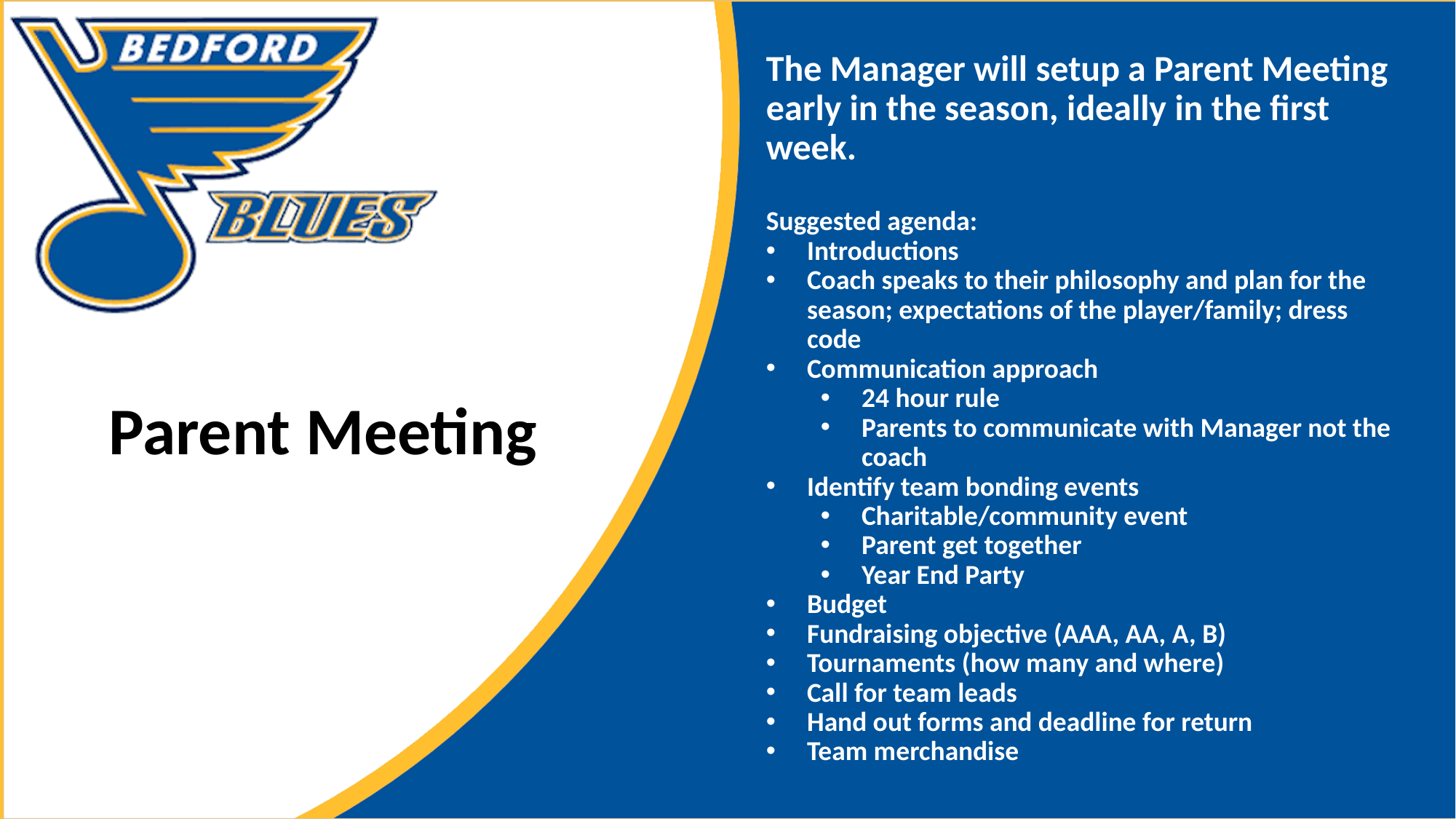

The Manager will setup a Parent Meeting early in the season, ideally in the first week.

Suggested agenda:
Introductions
Coach speaks to their philosophy and plan for the season; expectations of the player/family; dress code
Communication approach
24 hour rule
Parents to communicate with Manager not the coach
Identify team bonding events
Charitable/community event
Parent get together
Year End Party
Budget
Fundraising objective (AAA, AA, A, B)
Tournaments (how many and where)
Call for team leads
Hand out forms and deadline for return
Team merchandise

Parent Meeting